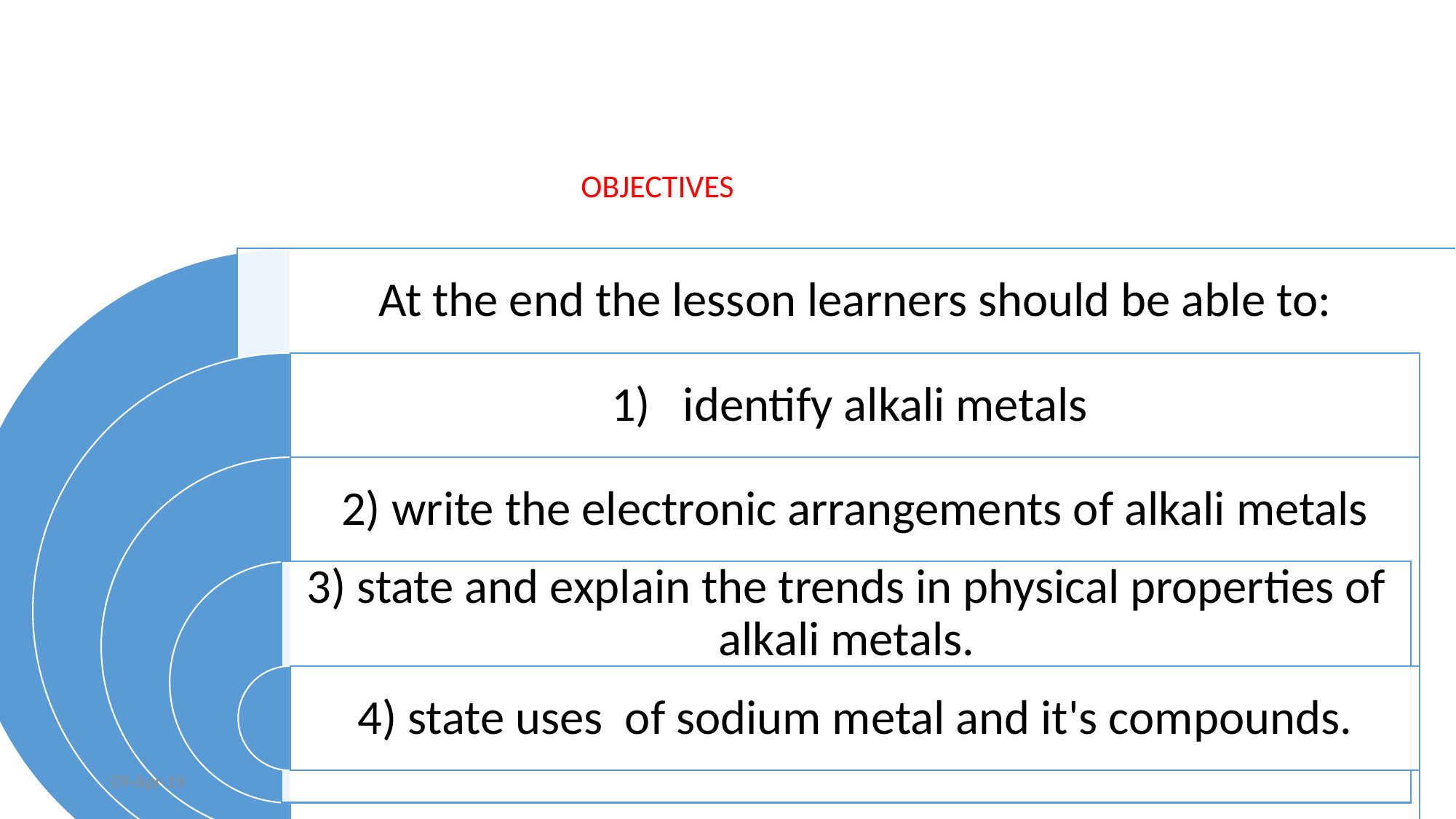

# OBJECTIVES
At the end the lesson learners should be able to:
1)   identify alkali metals
2) write the electronic arrangements of alkali metals
3) state and explain the trends in physical properties of alkali metals.
4) state uses  of sodium metal and it's compounds.
09-Apr-19